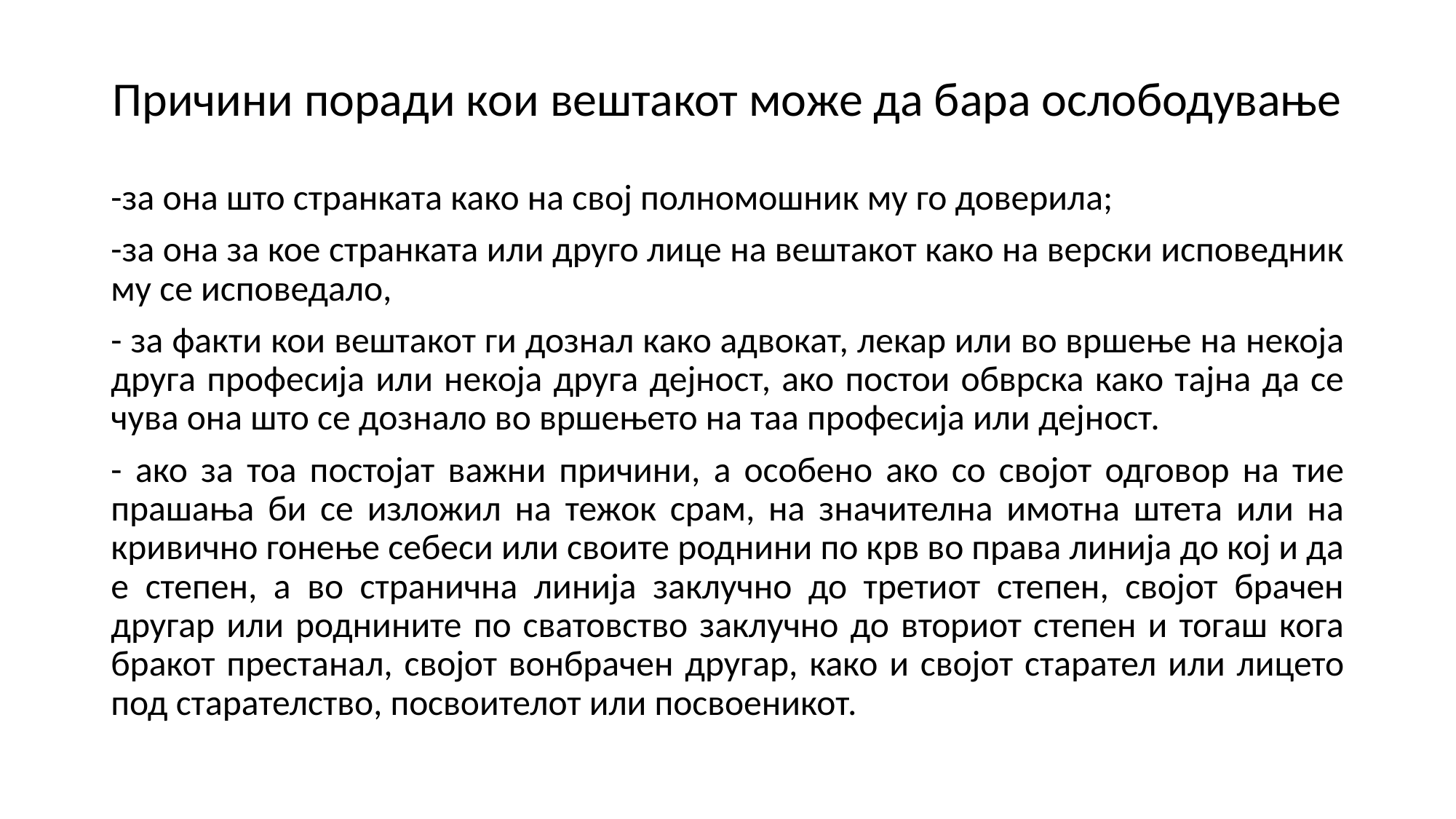

# Причини поради кои вештакот може да бара ослободување
-за она што странката како на свој полномошник му го доверила;
-за она за кое странката или друго лице на вештакот како на верски исповедник му се исповедало,
- за факти кои вештакот ги дознал како адвокат, лекар или во вршење на некоја друга професија или некоја друга дејност, ако постои обврска како тајна да се чува она што се дознало во вршењето на таа професија или дејност.
- ако за тоа постојат важни причини, а особено ако со својот одговор на тие прашања би се изложил на тежок срам, на значителна имотна штета или на кривично гонење себеси или своите роднини по крв во права линија до кој и да е степен, а во странична линија заклучно до третиот степен, својот брачен другар или роднините по сватовство заклучно до вториот степен и тогаш кога бракот престанал, својот вонбрачен другар, како и својот старател или лицето под старателство, посвоителот или посвоеникот.